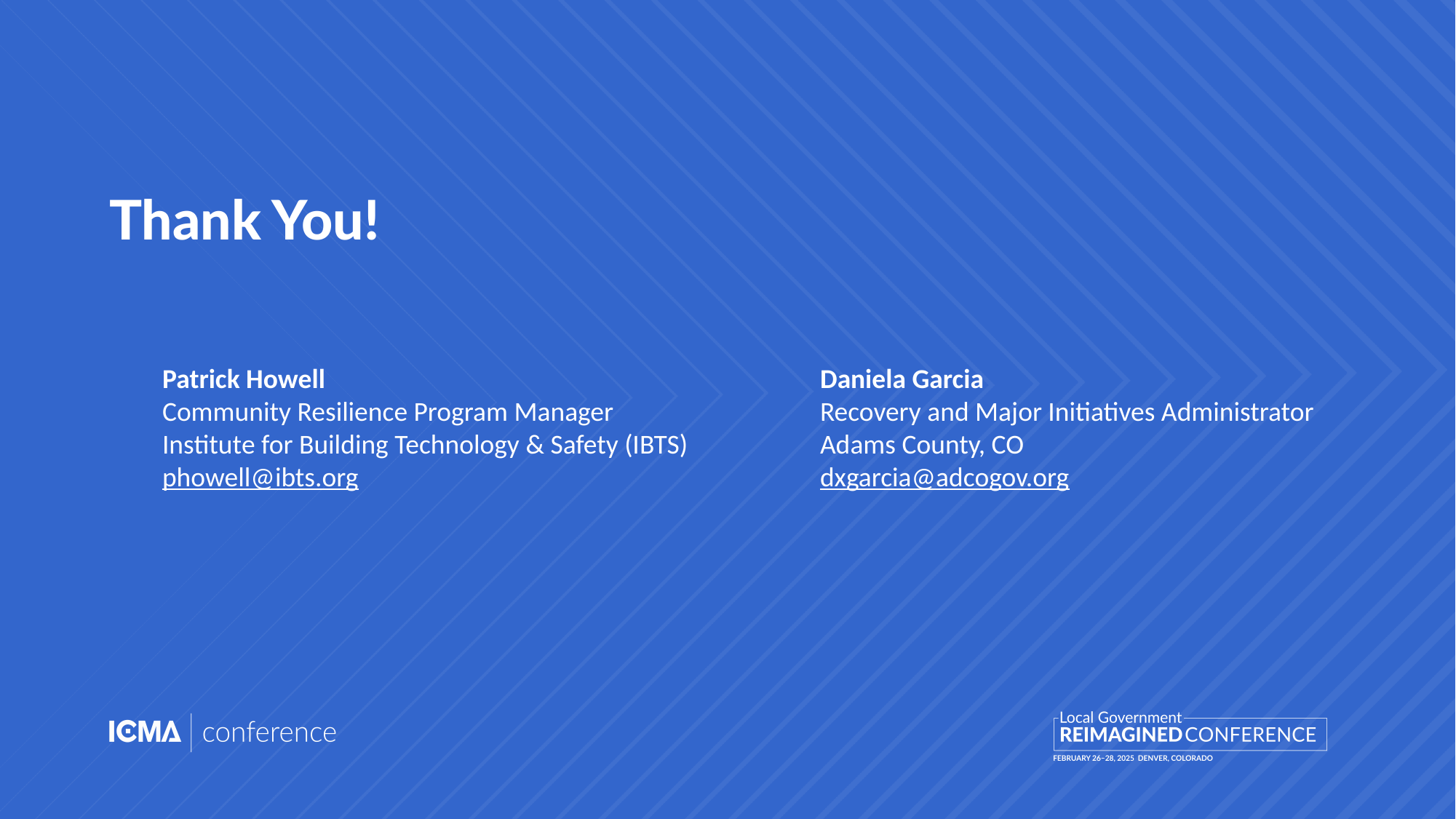

# Thank You!
Patrick Howell
Community Resilience Program Manager
Institute for Building Technology & Safety (IBTS)
phowell@ibts.org

Daniela Garcia
Recovery and Major Initiatives Administrator
Adams County, CO
dxgarcia@adcogov.org